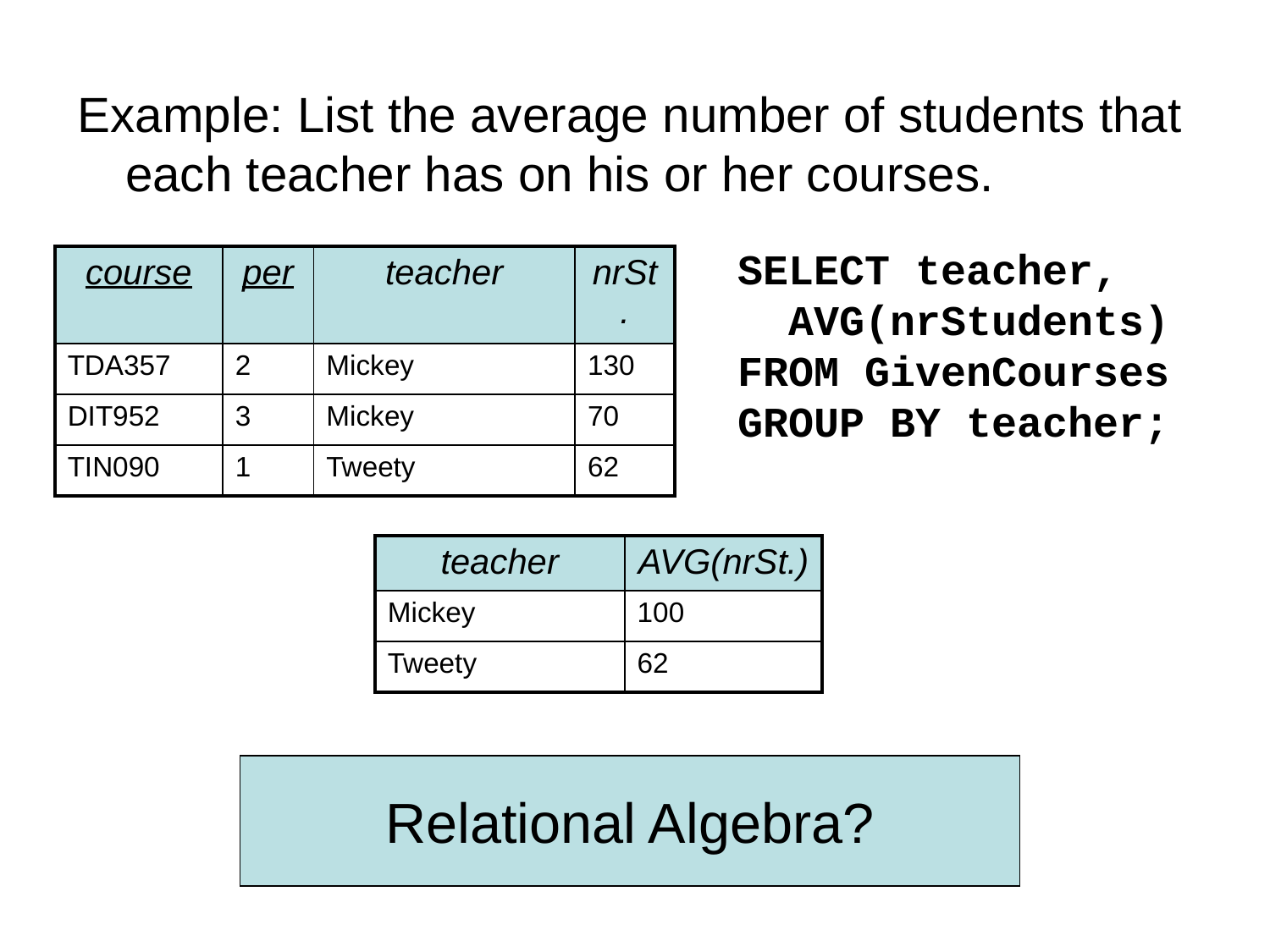

Example: List the average number of students that each teacher has on his or her courses.

SELECT teacher,
  AVG(nrStudents)
FROM GivenCourses
GROUP BY teacher;
| course | per | teacher | nrSt. |
| --- | --- | --- | --- |
| TDA357 | 2 | Mickey | 130 |
| DIT952 | 3 | Mickey | 70 |
| TIN090 | 1 | Tweety | 62 |
| teacher | AVG(nrSt.) |
| --- | --- |
| Mickey | 100 |
| Tweety | 62 |
Relational Algebra?
γteacher, AVG(nrStudents)(GivenCourses)